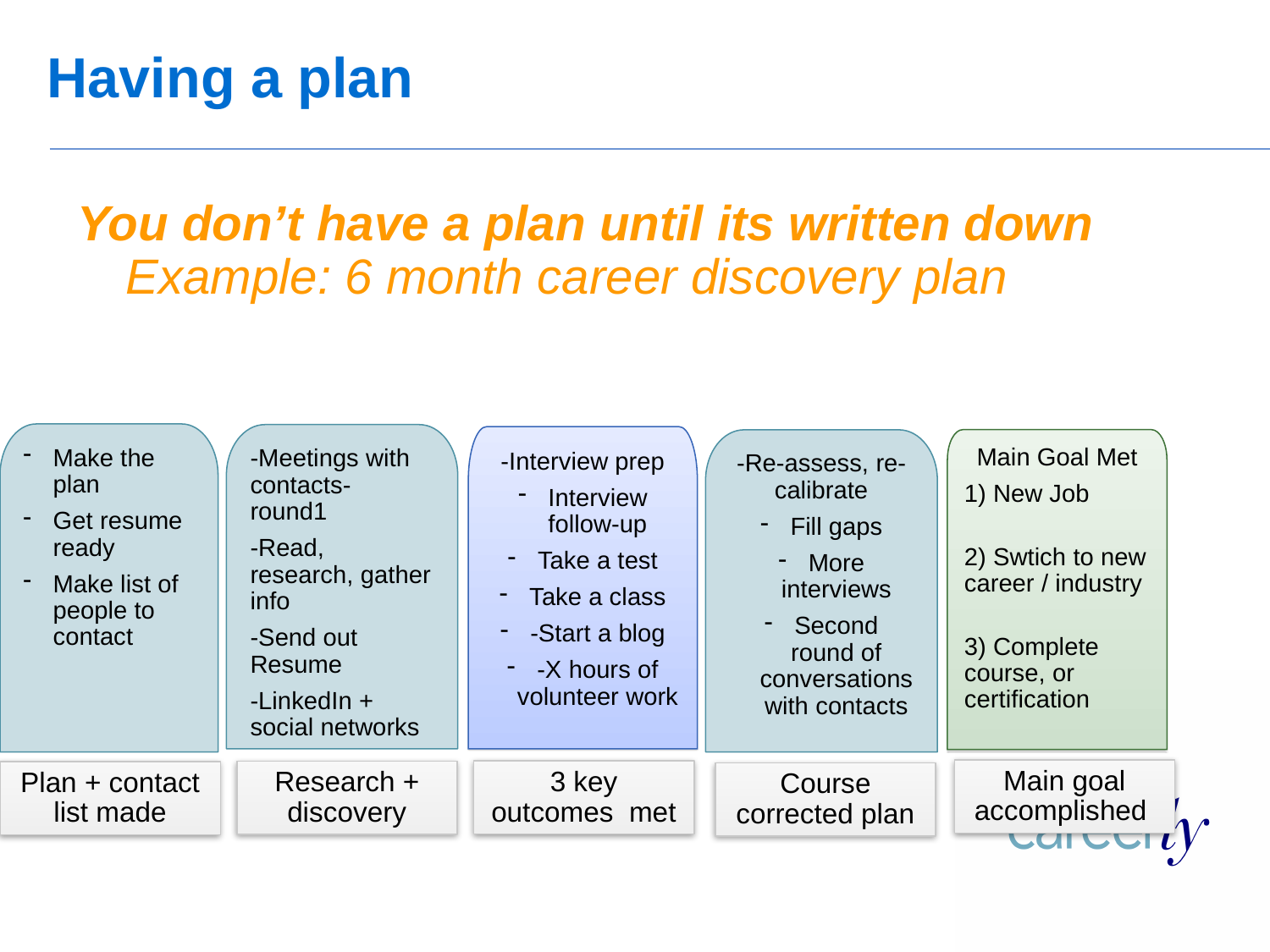

# Having a plan

You don’t have a plan until its written down
Example: 6 month career discovery plan

Make the plan
Get resume ready
Make list of people to contact

-Meetings with contacts- round1
-Read, research, gather info
-Send out Resume
-LinkedIn + social networks
-Interview prep
Interview follow-up
Take a test
Take a class
-Start a blog
-X hours of volunteer work
Main Goal Met
1) New Job
2) Swtich to new career / industry
3) Complete course, or certification

-Re-assess, re-calibrate
Fill gaps
More interviews
Second round of conversations with contacts

Main goal accomplished
3 key outcomes  met
Research + discovery
Plan + contact list made
Course corrected plan